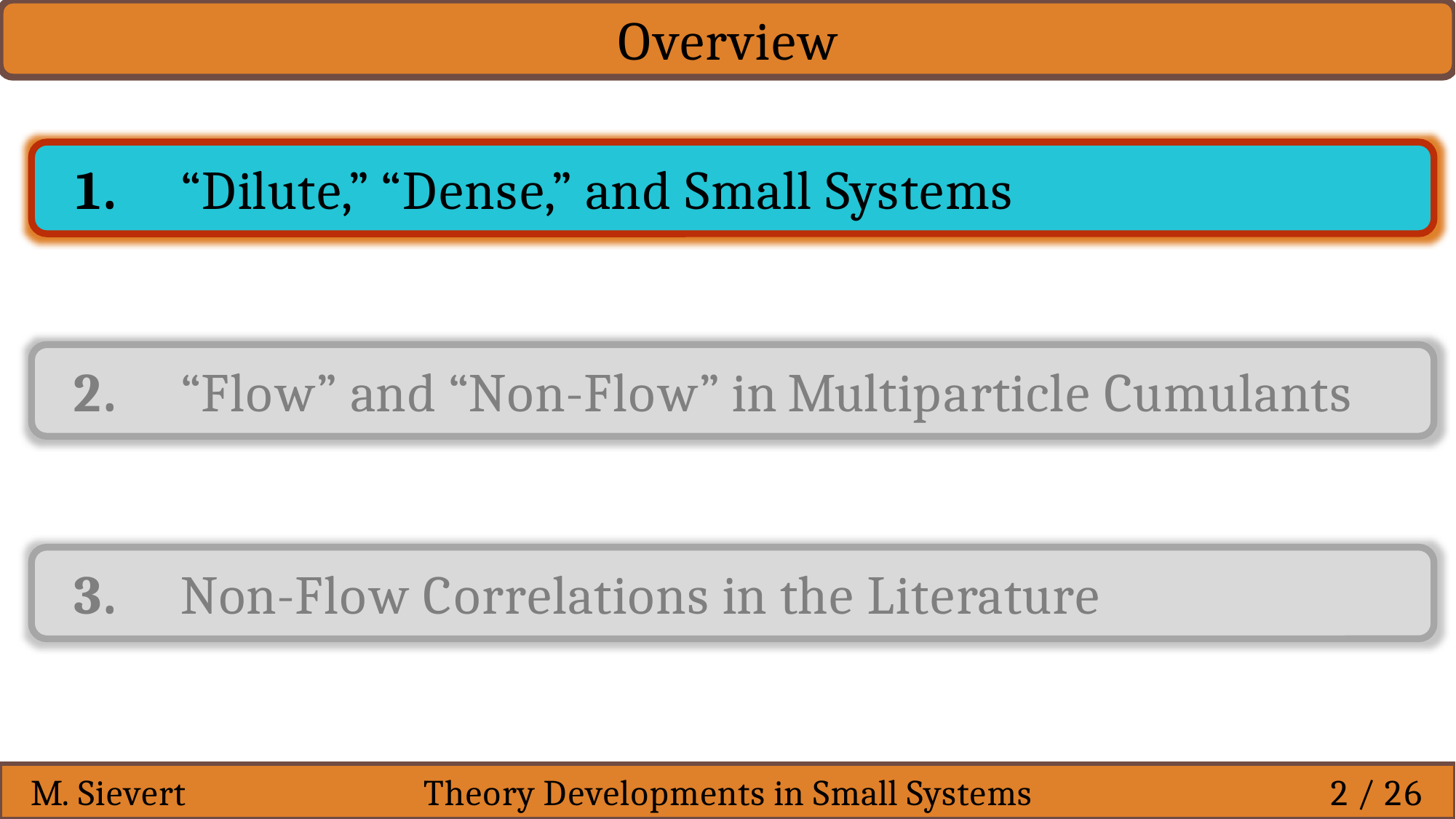

Overview

1.	“Dilute,” “Dense,” and Small Systems

2.	“Flow” and “Non-Flow” in Multiparticle Cumulants

3.	Non-Flow Correlations in the Literature

M. Sievert
Theory Developments in Small Systems
2 / 26